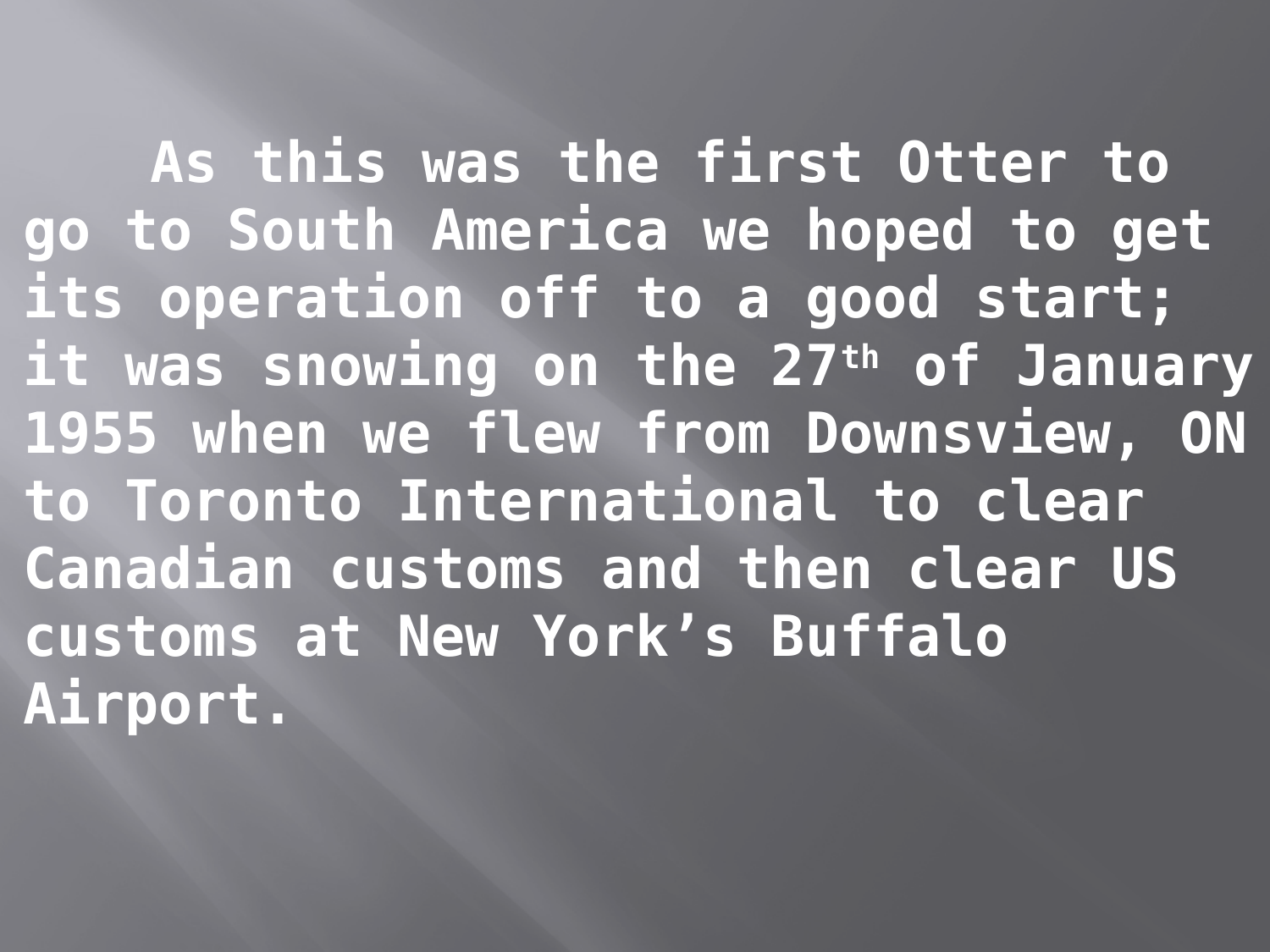

As this was the first Otter to go to South America we hoped to get its operation off to a good start; it was snowing on the 27th of January 1955 when we flew from Downsview, ON to Toronto International to clear Canadian customs and then clear US customs at New York’s Buffalo Airport.